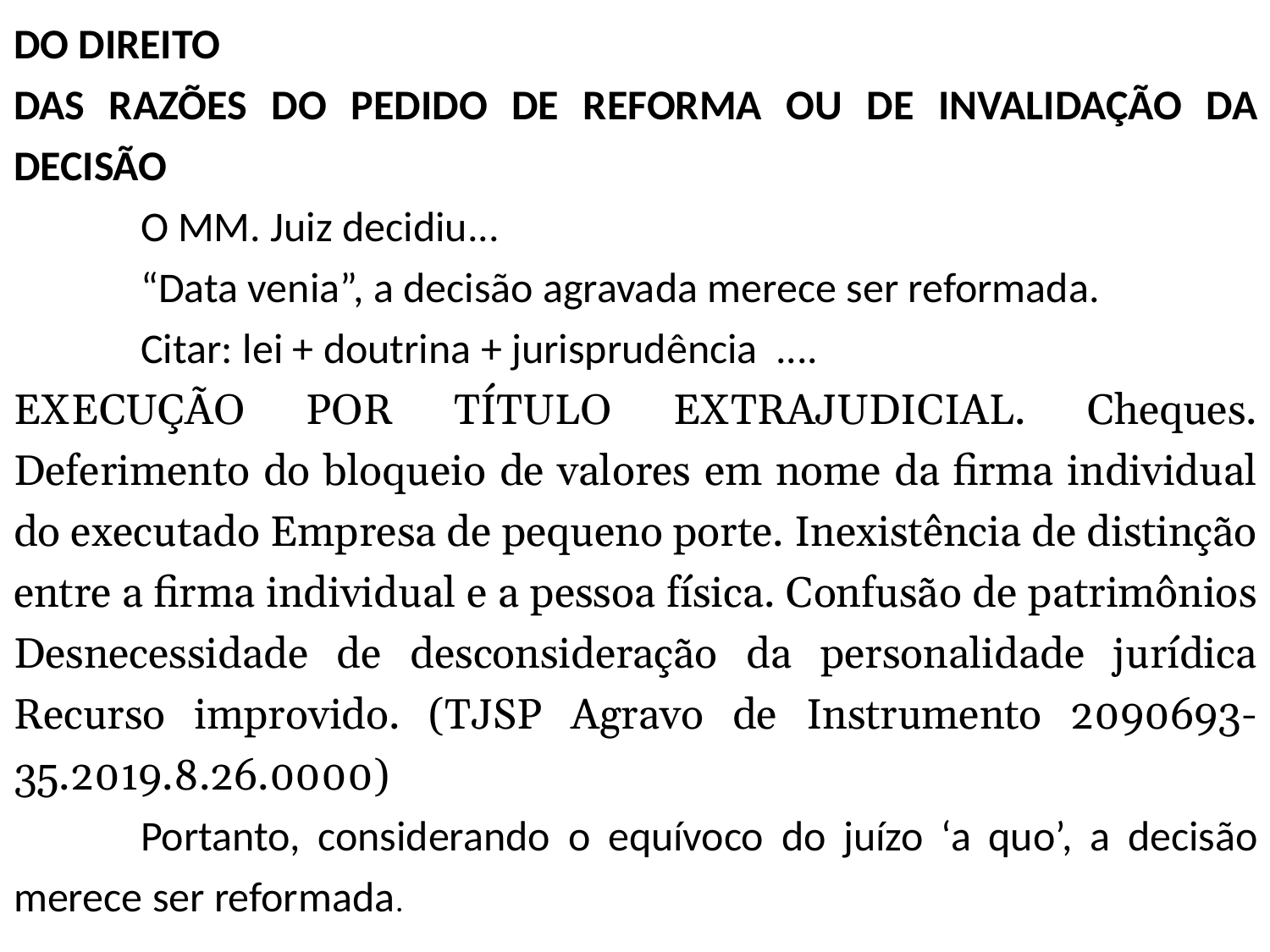

DO DIREITO
DAS RAZÕES DO PEDIDO DE REFORMA OU DE INVALIDAÇÃO DA DECISÃO
	O MM. Juiz decidiu...
	“Data venia”, a decisão agravada merece ser reformada.
	Citar: lei + doutrina + jurisprudência	....
EXECUÇÃO POR TÍTULO EXTRAJUDICIAL. Cheques. Deferimento do bloqueio de valores em nome da firma individual do executado Empresa de pequeno porte. Inexistência de distinção entre a firma individual e a pessoa física. Confusão de patrimônios Desnecessidade de desconsideração da personalidade jurídica Recurso improvido. (TJSP Agravo de Instrumento 2090693-35.2019.8.26.0000)
	Portanto, considerando o equívoco do juízo ‘a quo’, a decisão merece ser reformada.